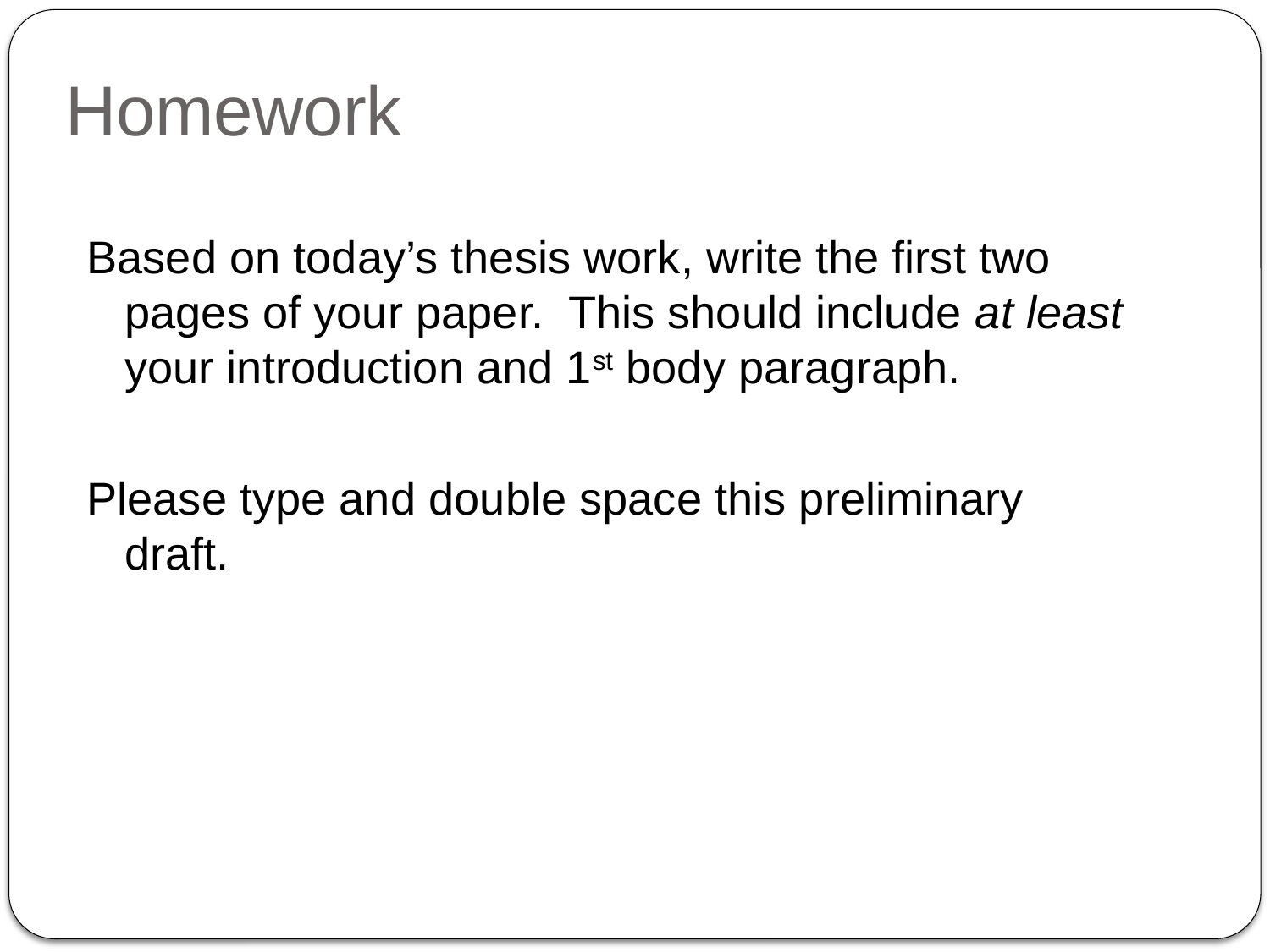

Homework
Based on today’s thesis work, write the first two pages of your paper.  This should include at least your introduction and 1st body paragraph.

Please type and double space this preliminary draft.